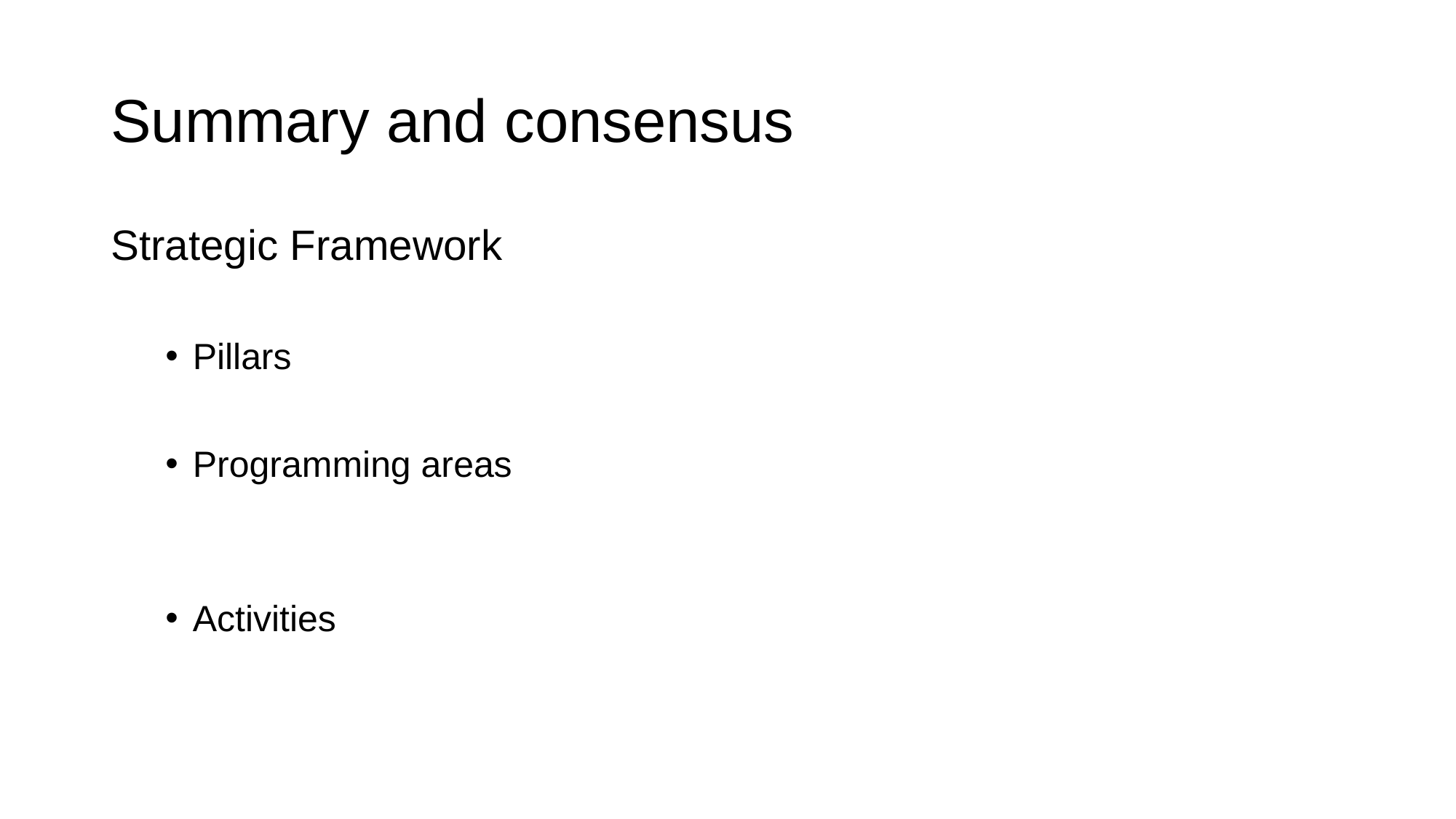

# Summary and consensus
Strategic Framework

Pillars

Programming areas

Activities